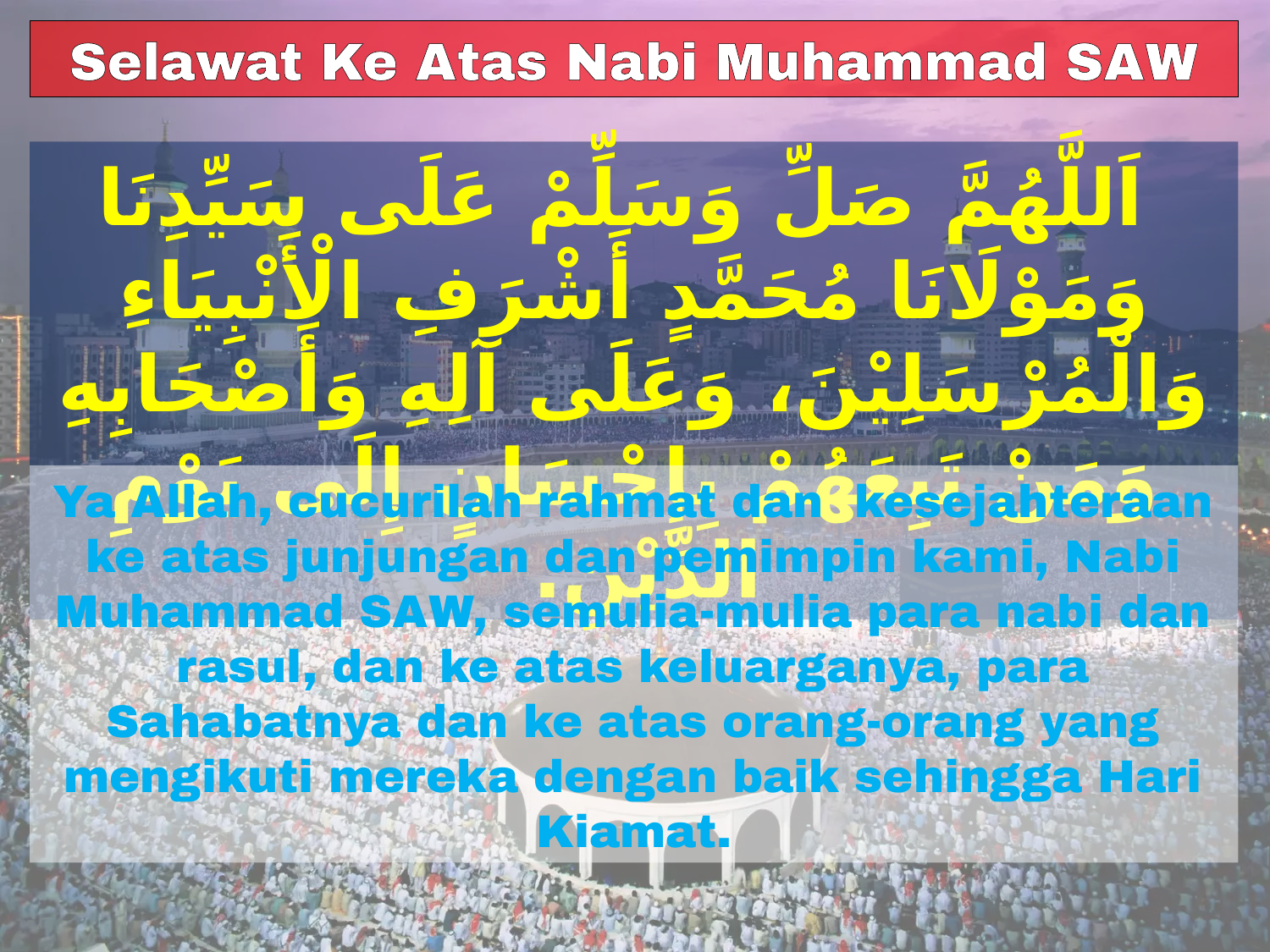

Selawat Ke Atas Nabi Muhammad SAW
 اَللَّهُمَّ صَلِّ وَسَلِّمْ عَلَى سَيِّدِنَا وَمَوْلَانَا مُحَمَّدٍ أَشْرَفِ الْأَنْبِيَاءِ وَالْمُرْسَلِيْنَ، وَعَلَى آلِهِ وَأَصْحَابِهِ وَمَنْ تَبِعَهُمْ بِإِحْسَانٍ إِلَى يَوْمِ الدِّيْنِ.
Ya Allah, cucurilah rahmat dan  kesejahteraan ke atas junjungan dan pemimpin kami, Nabi Muhammad SAW, semulia-mulia para nabi dan rasul, dan ke atas keluarganya, para Sahabatnya dan ke atas orang-orang yang mengikuti mereka dengan baik sehingga Hari Kiamat.